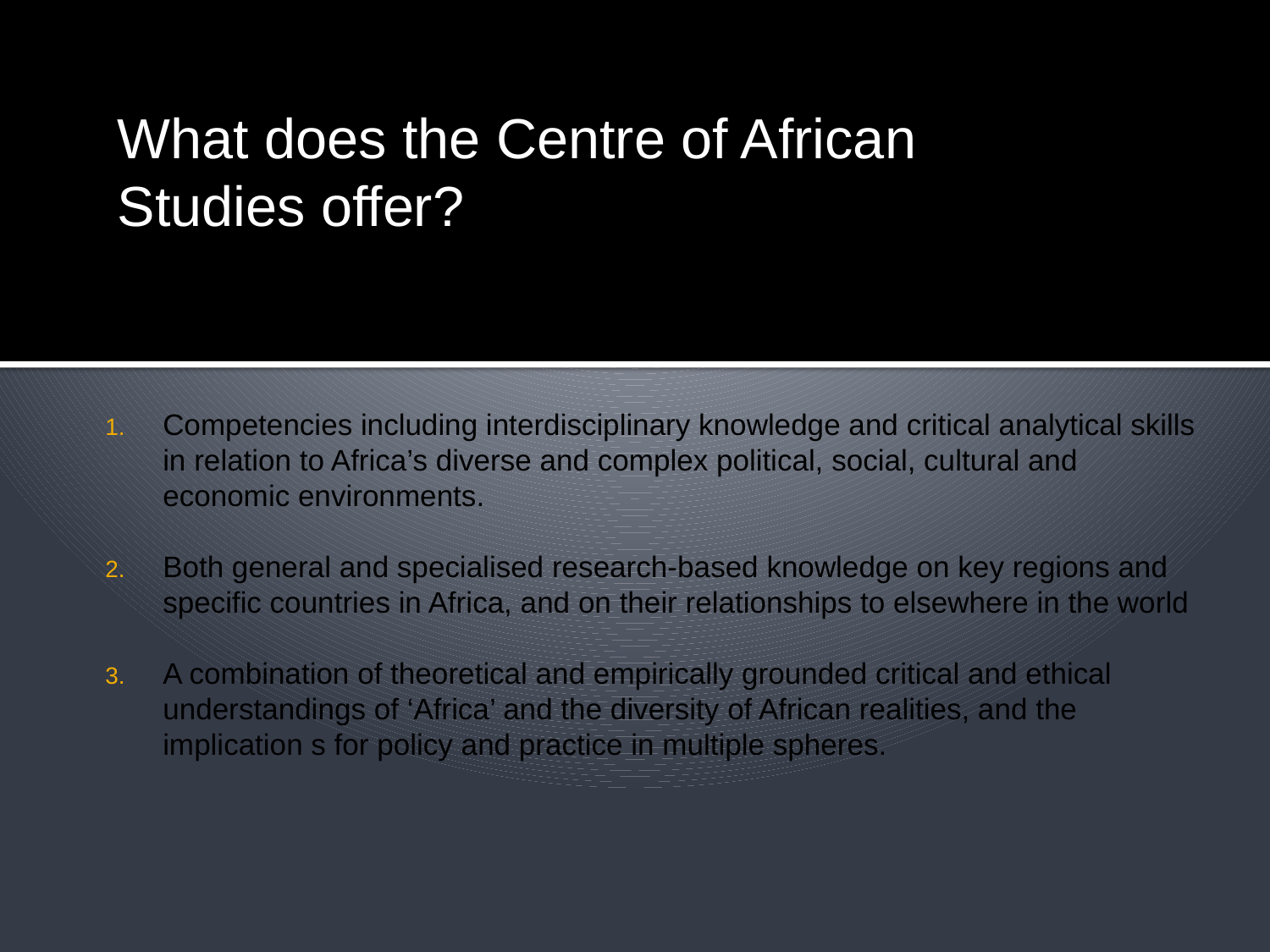

What does the Centre of African Studies offer?
Competencies including interdisciplinary knowledge and critical analytical skills in relation to Africa’s diverse and complex political, social, cultural and economic environments.

Both general and specialised research-based knowledge on key regions and specific countries in Africa, and on their relationships to elsewhere in the world
A combination of theoretical and empirically grounded critical and ethical understandings of ‘Africa’ and the diversity of African realities, and the implication s for policy and practice in multiple spheres.